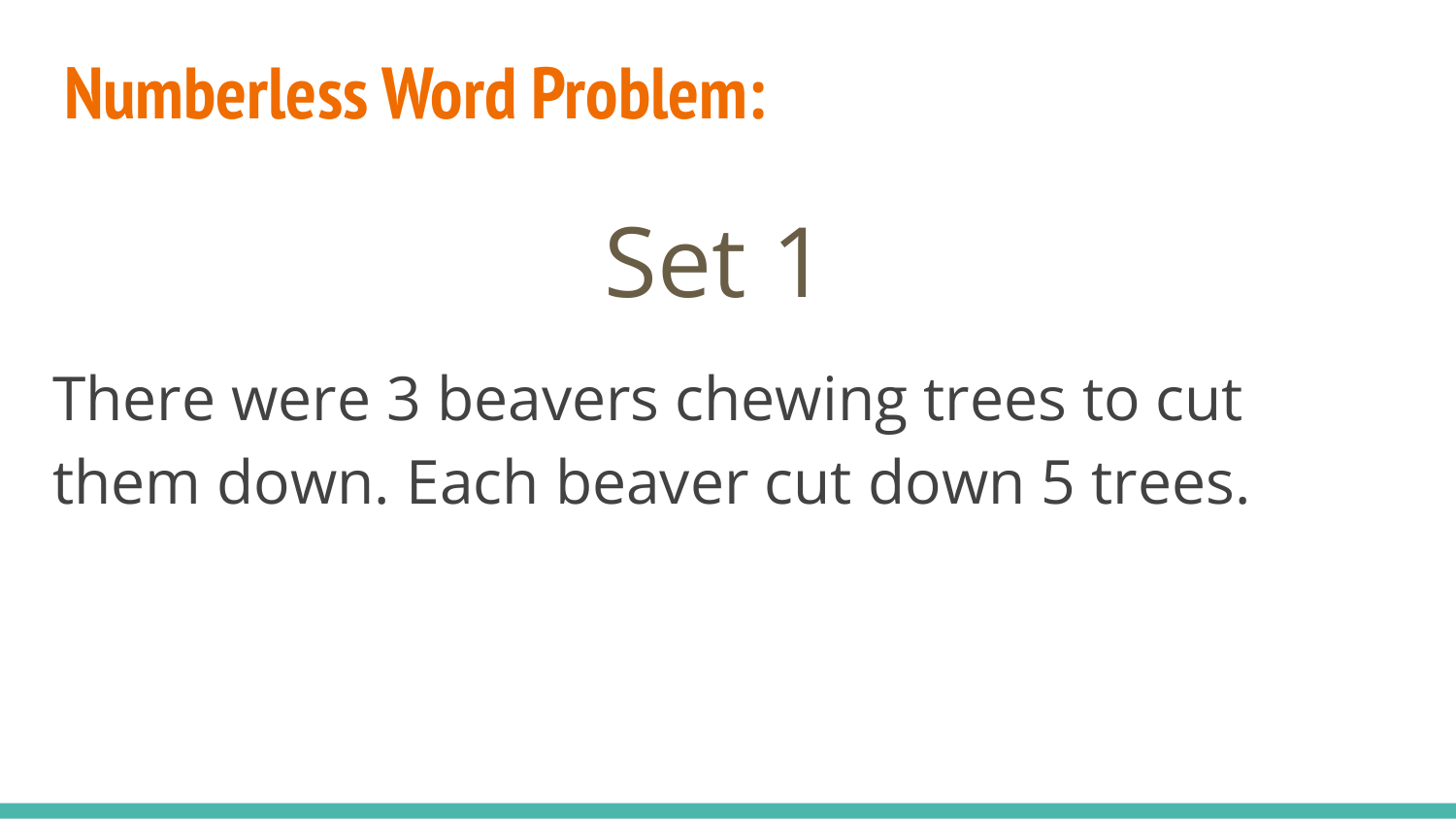

# Numberless Word Problem:

Set 1
There were 3 beavers chewing trees to cut them down. Each beaver cut down 5 trees.